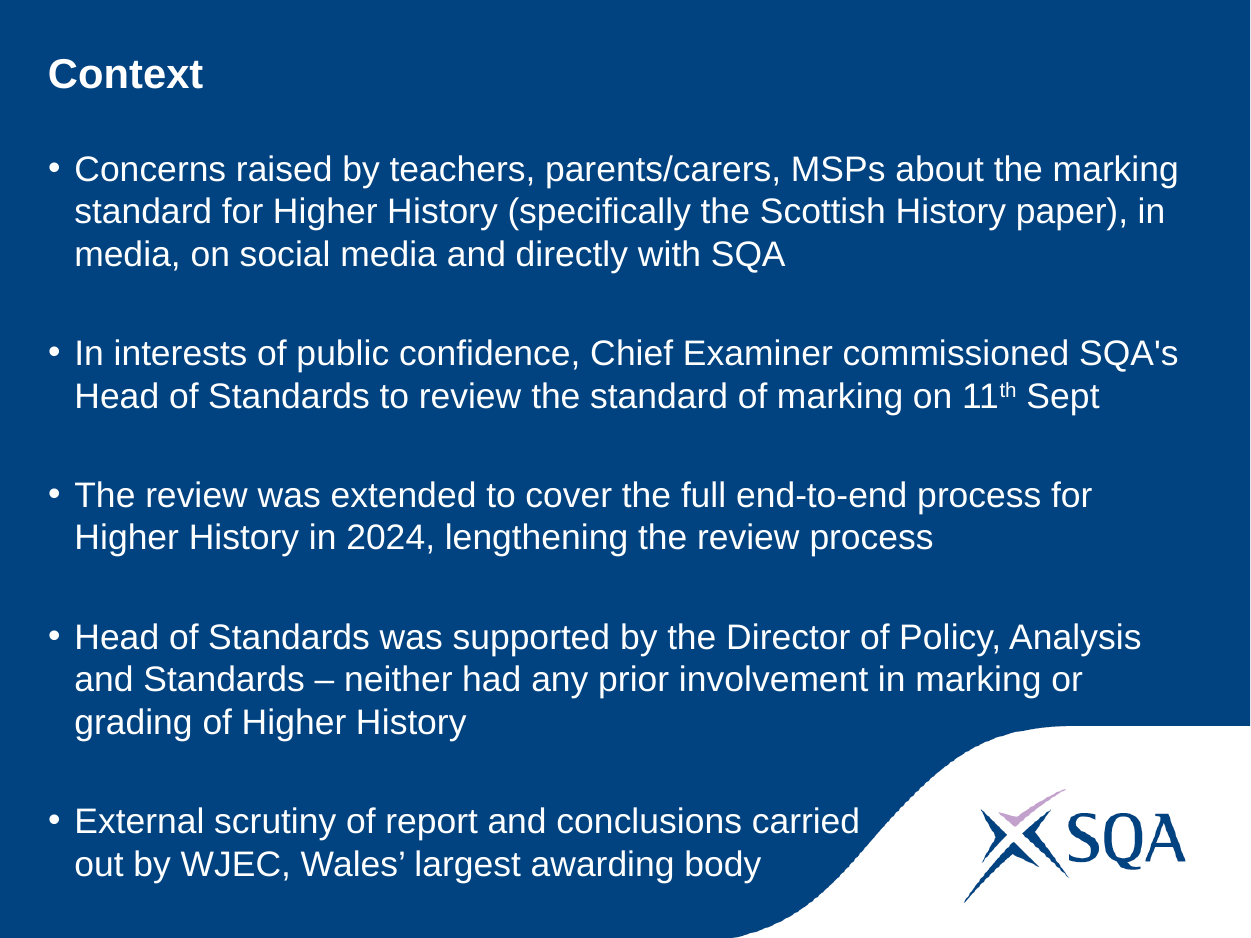

# Context
Concerns raised by teachers, parents/carers, MSPs about the marking standard for Higher History (specifically the Scottish History paper), in media, on social media and directly with SQA

In interests of public confidence, Chief Examiner commissioned SQA's Head of Standards to review the standard of marking on 11th Sept

The review was extended to cover the full end-to-end process for Higher History in 2024, lengthening the review process

Head of Standards was supported by the Director of Policy, Analysis and Standards – neither had any prior involvement in marking or grading of Higher History

External scrutiny of report and conclusions carried                              out by WJEC, Wales’ largest awarding body